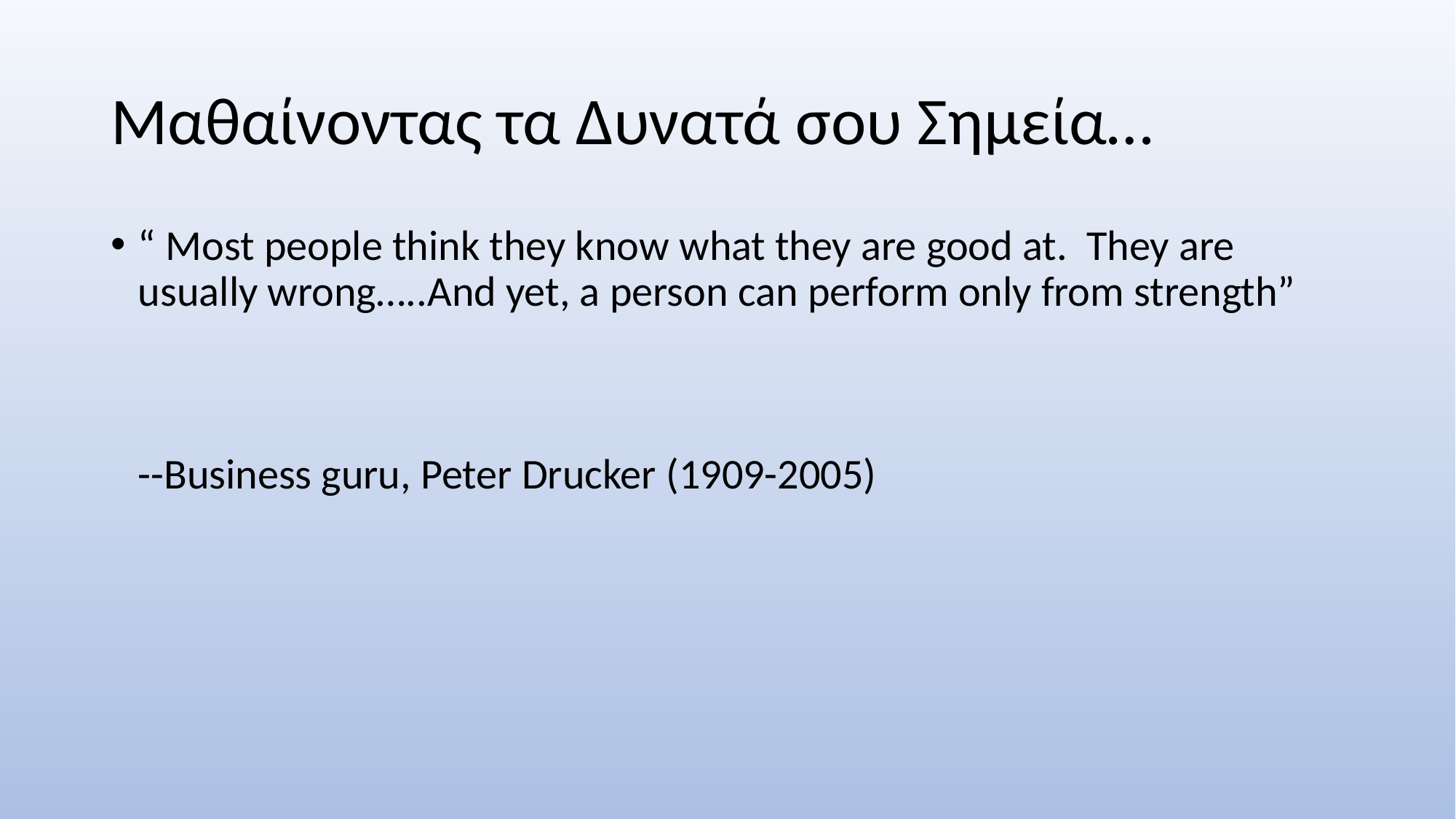

# Μαθαίνοντας τα Δυνατά σου Σημεία…
“ Most people think they know what they are good at.  They are usually wrong…..And yet, a person can perform only from strength”

	--Business guru, Peter Drucker (1909-2005)